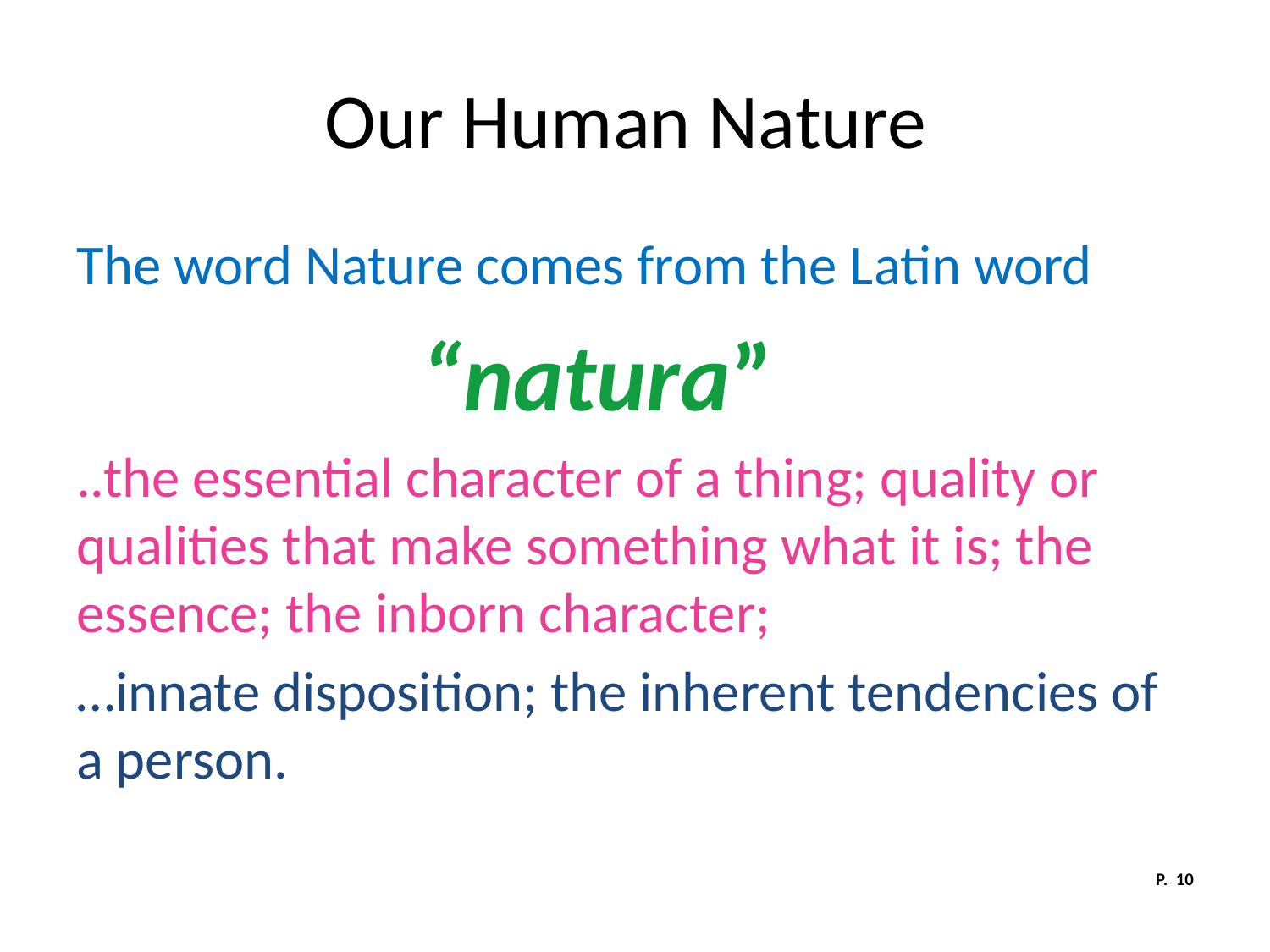

# Our Human Nature
The word Nature comes from the Latin word
                        “natura”
..the essential character of a thing; quality or qualities that make something what it is; the essence; the inborn character;
…innate disposition; the inherent tendencies of a person.

P.  10